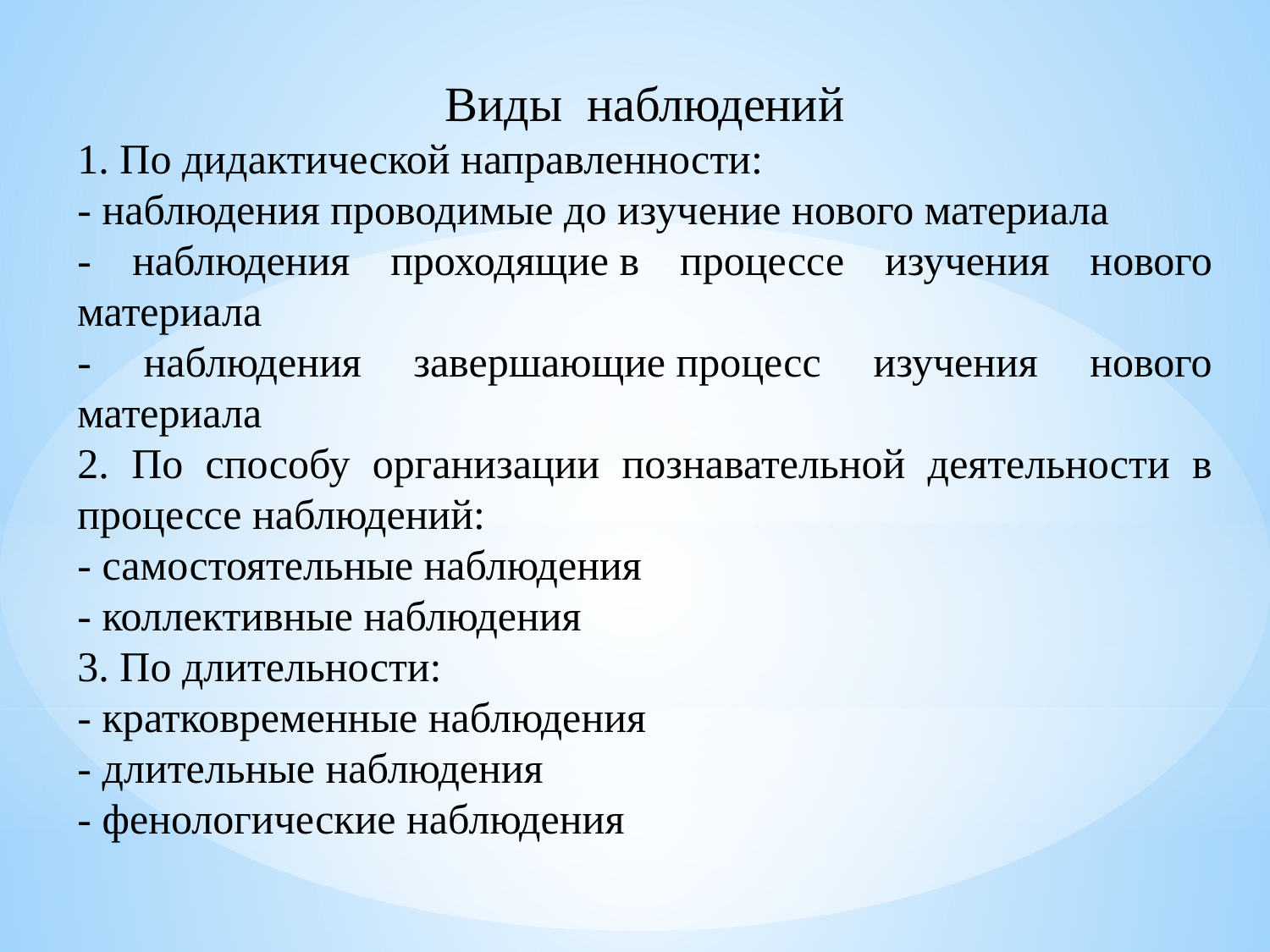

Виды  наблюдений
1. По дидактической направленности:
- наблюдения проводимые до изучение нового материала
- наблюдения проходящие в процессе изучения нового материала
- наблюдения завершающие процесс изучения нового материала
2. По способу организации познавательной деятельности в процессе наблюдений:
- самостоятельные наблюдения
- коллективные наблюдения
3. По длительности:
- кратковременные наблюдения
- длительные наблюдения
- фенологические наблюдения